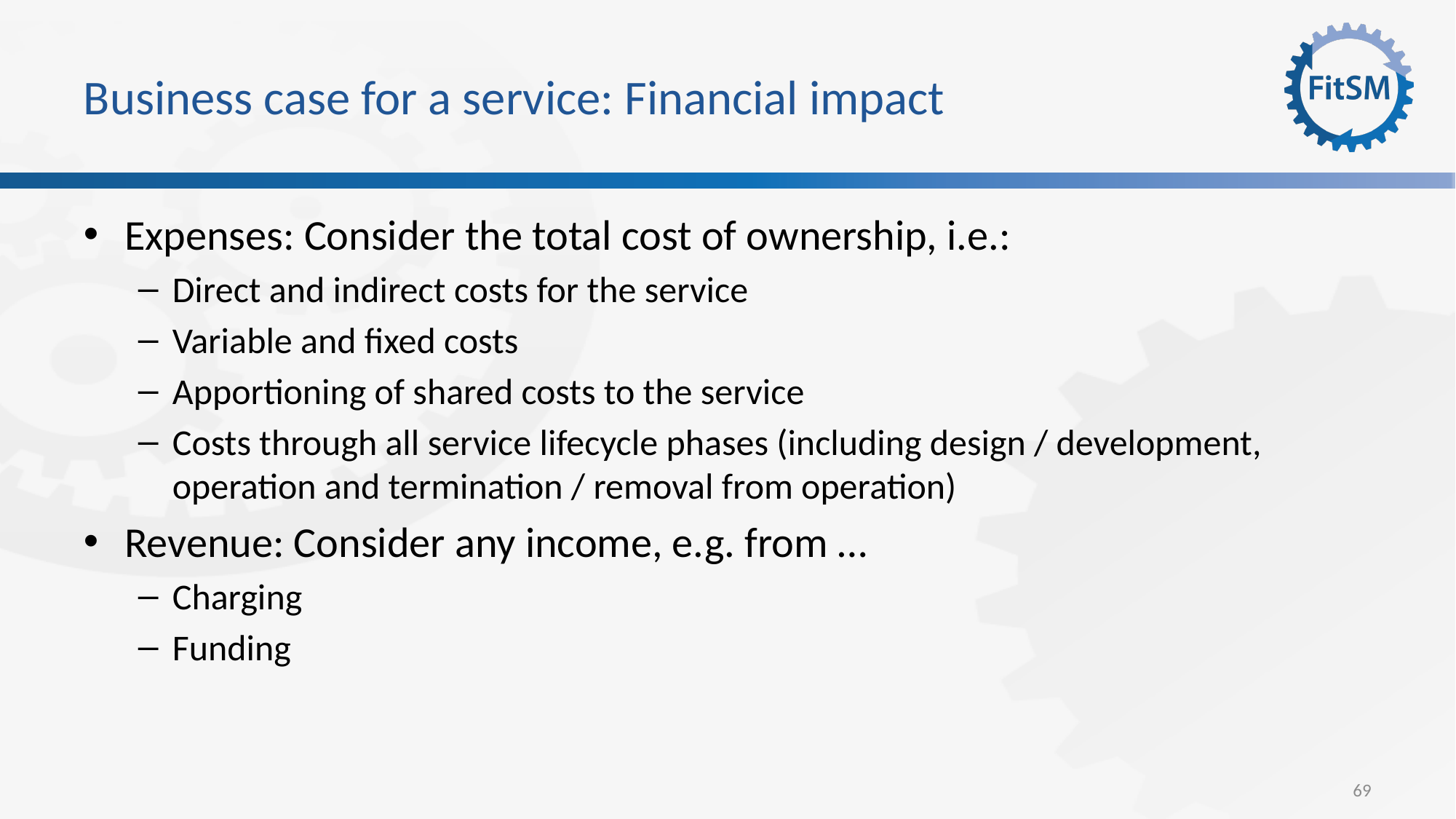

# Business case for a service: Financial impact
Expenses: Consider the total cost of ownership, i.e.:
Direct and indirect costs for the service
Variable and fixed costs
Apportioning of shared costs to the service
Costs through all service lifecycle phases (including design / development, operation and termination / removal from operation)
Revenue: Consider any income, e.g. from …
Charging
Funding
69